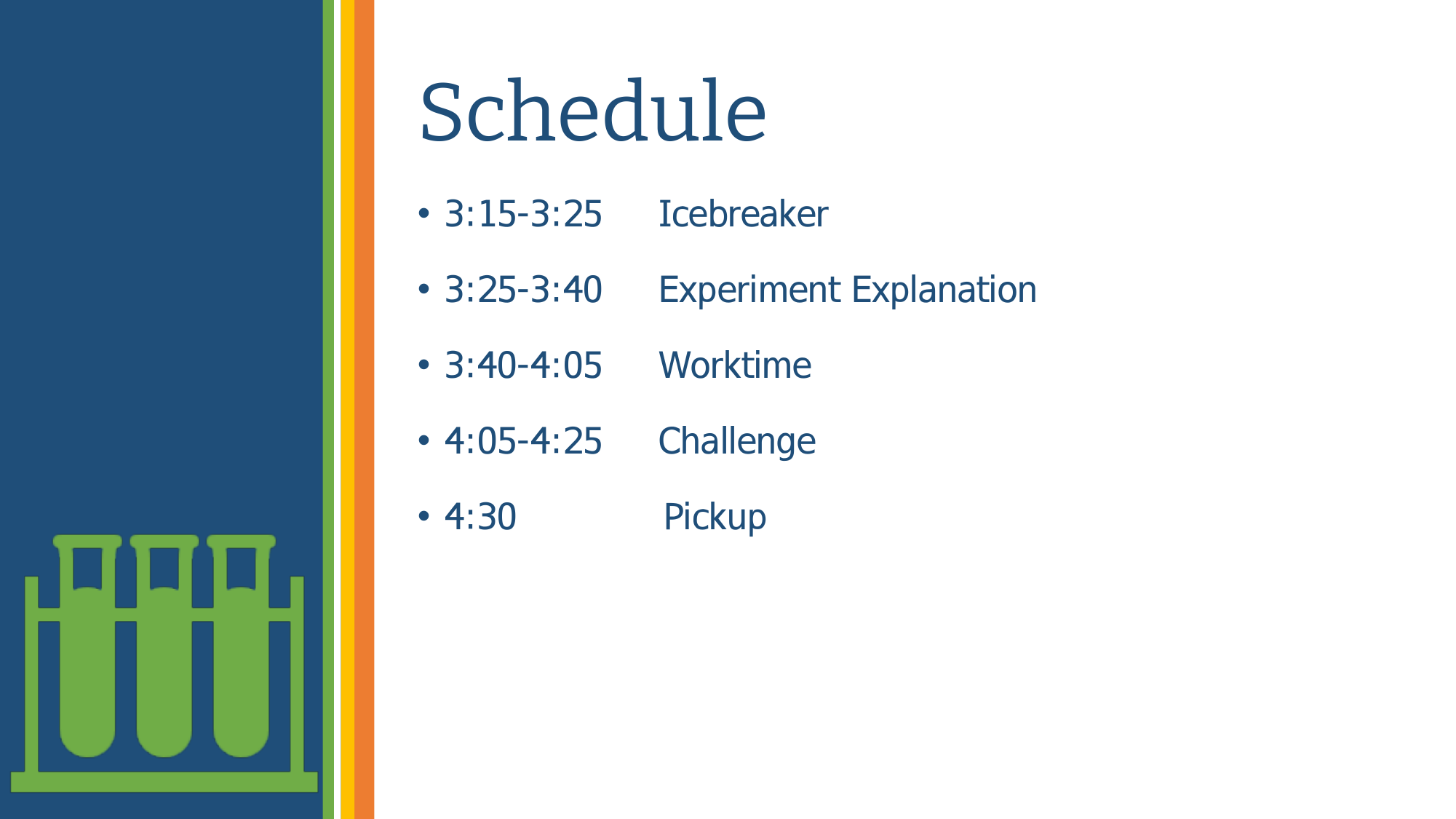

# Schedule
3:15-3:25     Icebreaker
3:25-3:40     Experiment Explanation
3:40-4:05     Worktime
4:05-4:25     Challenge
4:30             Pickup